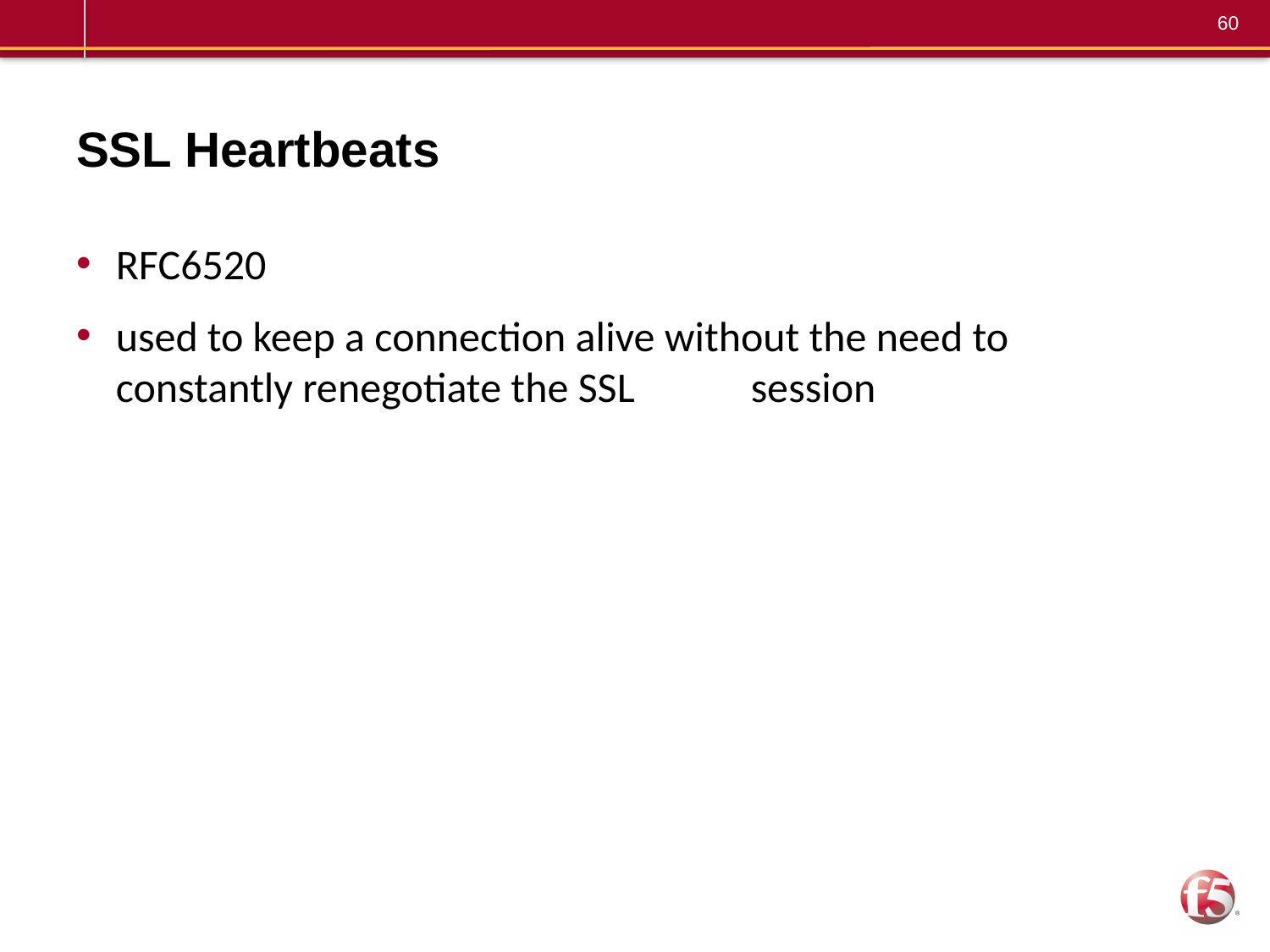

# SSL Heartbeats
RFC6520
used to keep a connection alive without the need to constantly renegotiate the SSL 	session